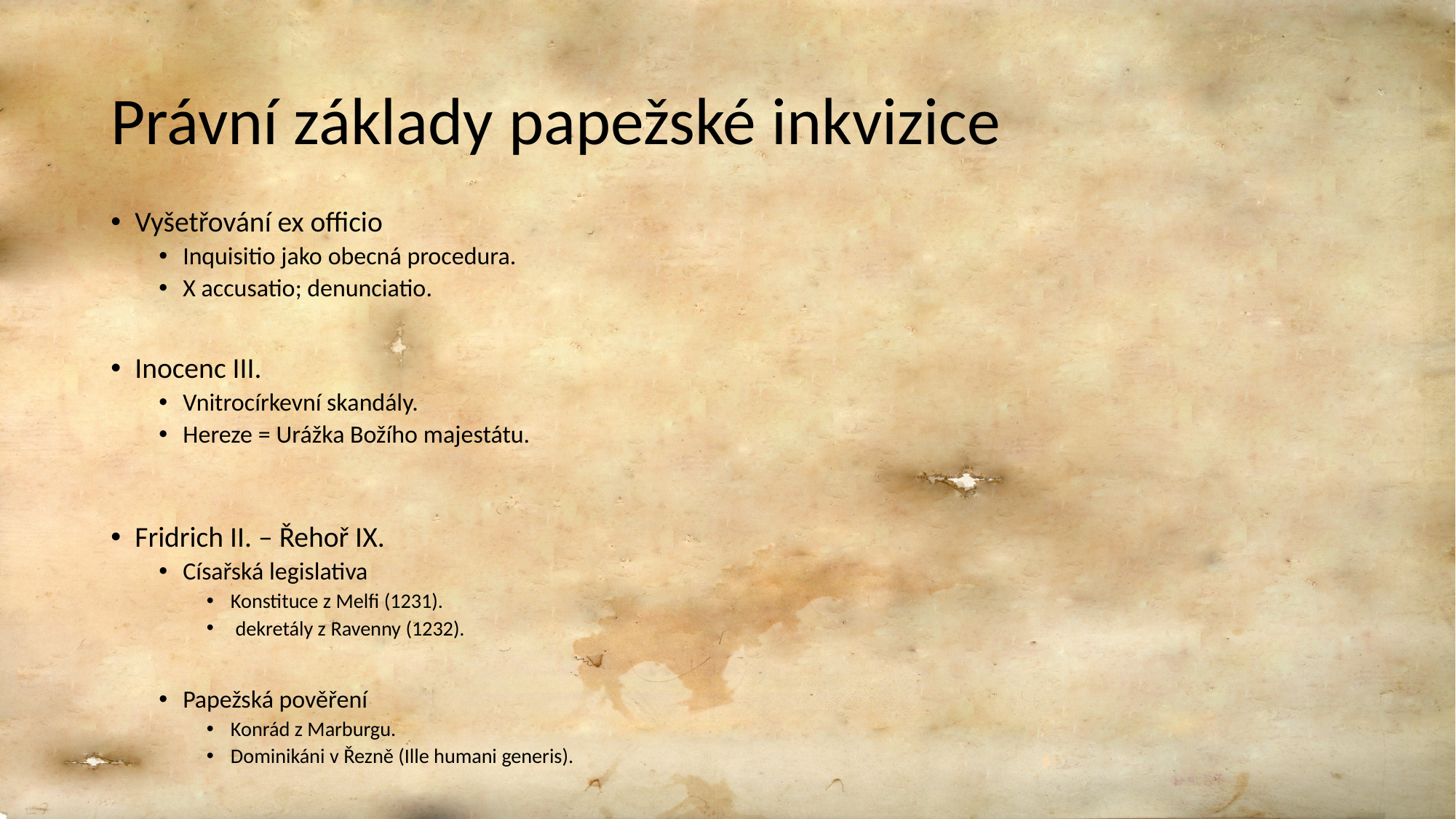

# Právní základy papežské inkvizice
Vyšetřování ex officio
Inquisitio jako obecná procedura.
X accusatio; denunciatio.

Inocenc III.
Vnitrocírkevní skandály.
Hereze = Urážka Božího majestátu.

Fridrich II. – Řehoř IX.
Císařská legislativa
Konstituce z Melfi (1231).
 dekretály z Ravenny (1232).

Papežská pověření
Konrád z Marburgu.
Dominikáni v Řezně (Ille humani generis).